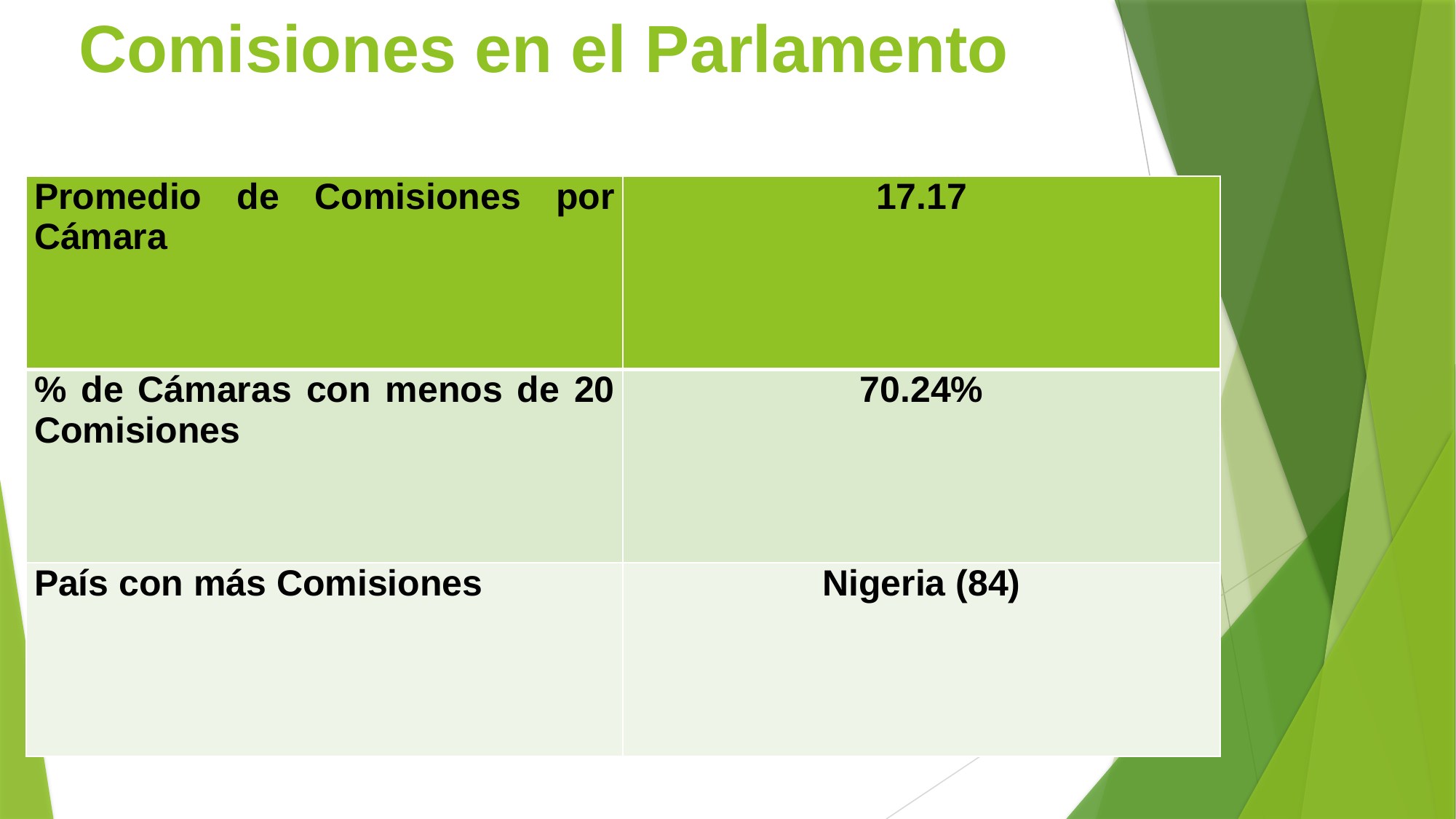

# Comisiones en el Parlamento
| Promedio de Comisiones por Cámara | 17.17 |
| --- | --- |
| % de Cámaras con menos de 20 Comisiones | 70.24% |
| País con más Comisiones | Nigeria (84) |